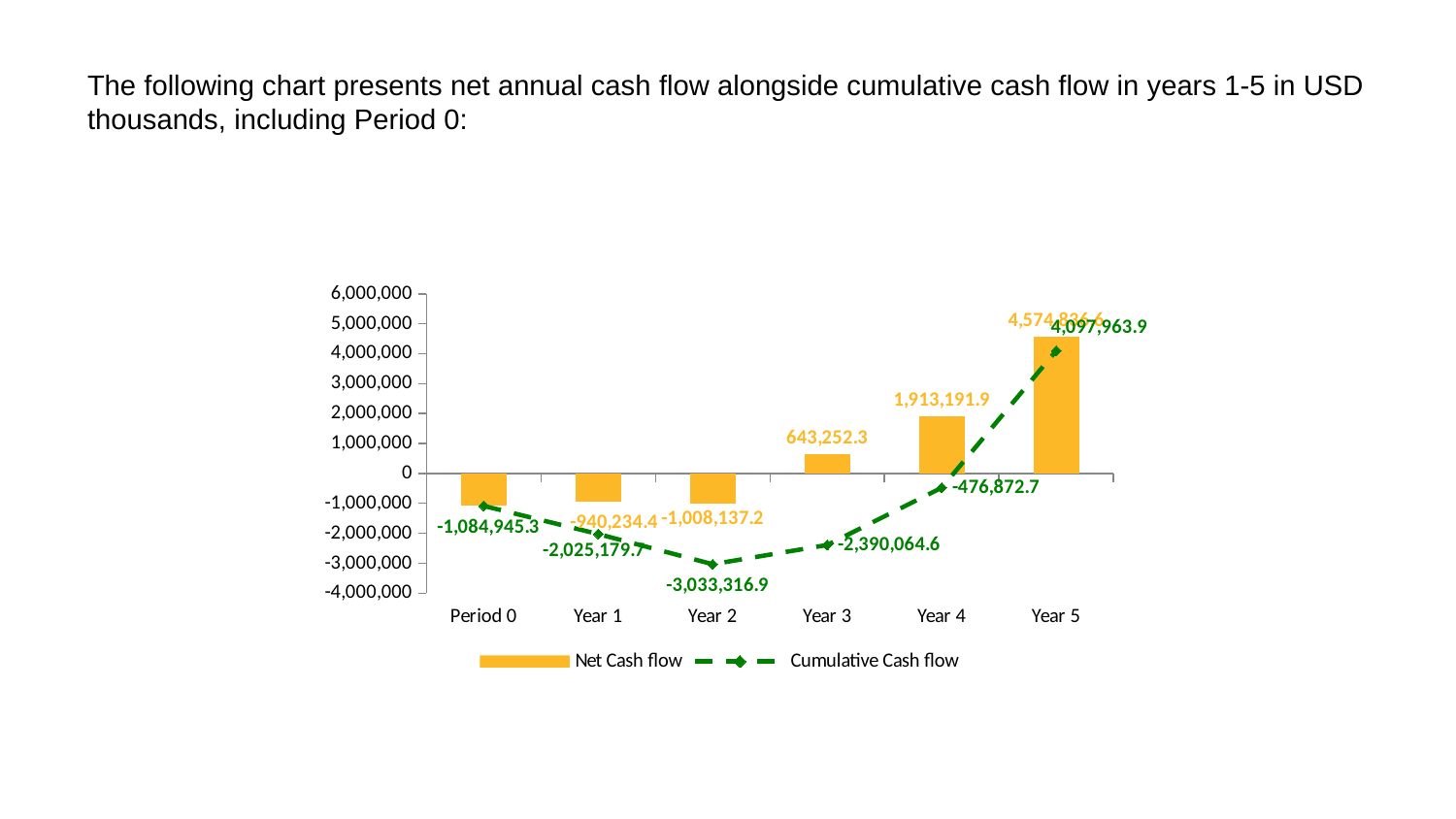

# The following chart presents net annual cash flow alongside cumulative cash flow in years 1-5 in USD thousands, including Period 0:

### Chart

| Category | Net Cash flow | Cumulative Cash flow |
|---|---|---|
| Period 0 | -1084945.2891015625 | -1084945.2891015625 |
| Year 1 | -940234.4178763091 | -2025179.7069778717 |
| Year 2 | -1008137.2384117405 | -3033316.945389612 |
| Year 3 | 643252.3457902111 | -2390064.599599401 |
| Year 4 | 1913191.8695524419 | -476872.7300469591 |
| Year 5 | 4574836.641497436 | 4097963.911450477 |